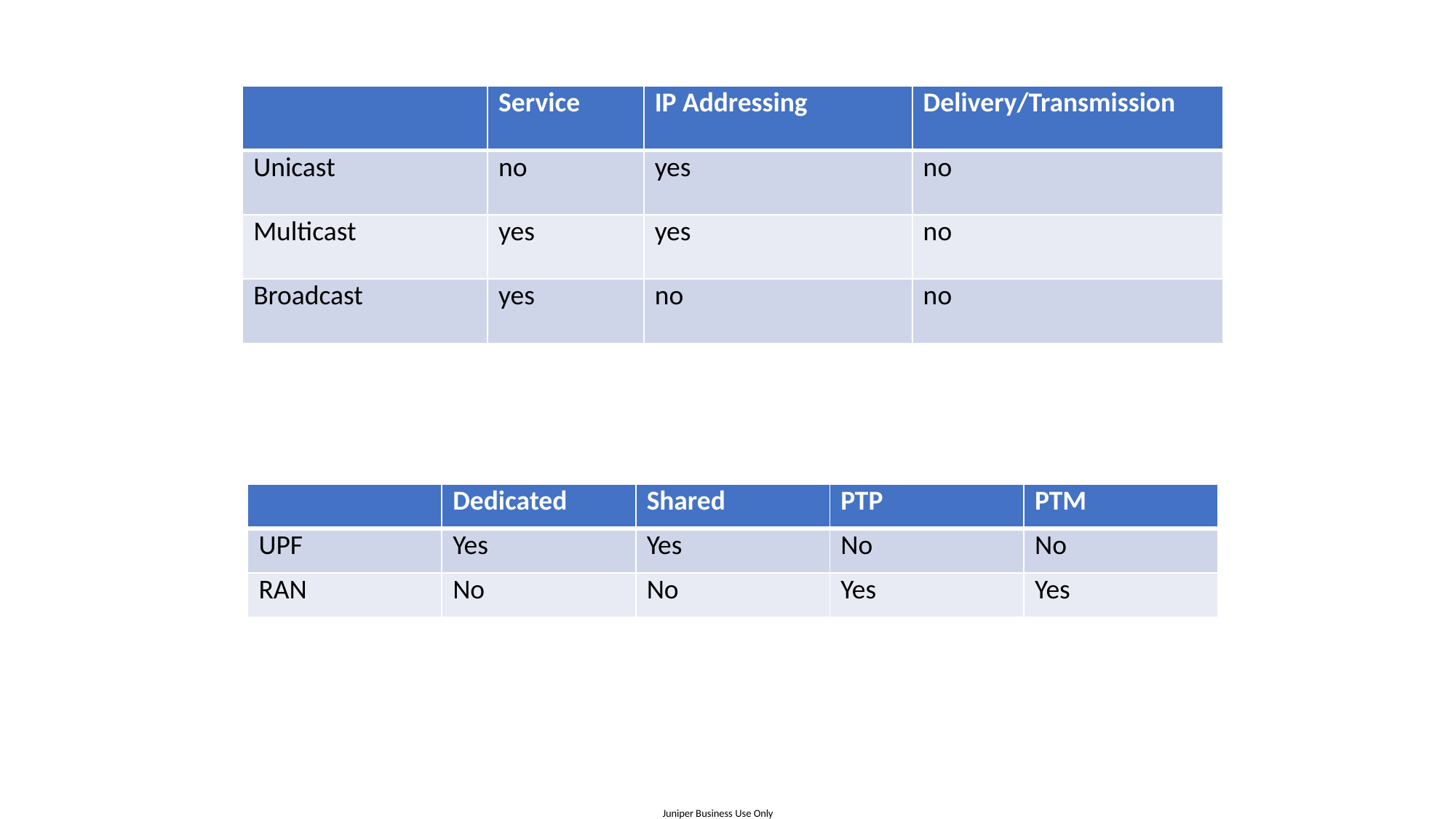

|  | Service | IP Addressing | Delivery/Transmission |
| --- | --- | --- | --- |
| Unicast | no | yes | no |
| Multicast | yes | yes | no |
| Broadcast | yes | no | no |
|  | Dedicated | Shared | PTP | PTM |
| --- | --- | --- | --- | --- |
| UPF | Yes | Yes | No | No |
| RAN | No | No | Yes | Yes |